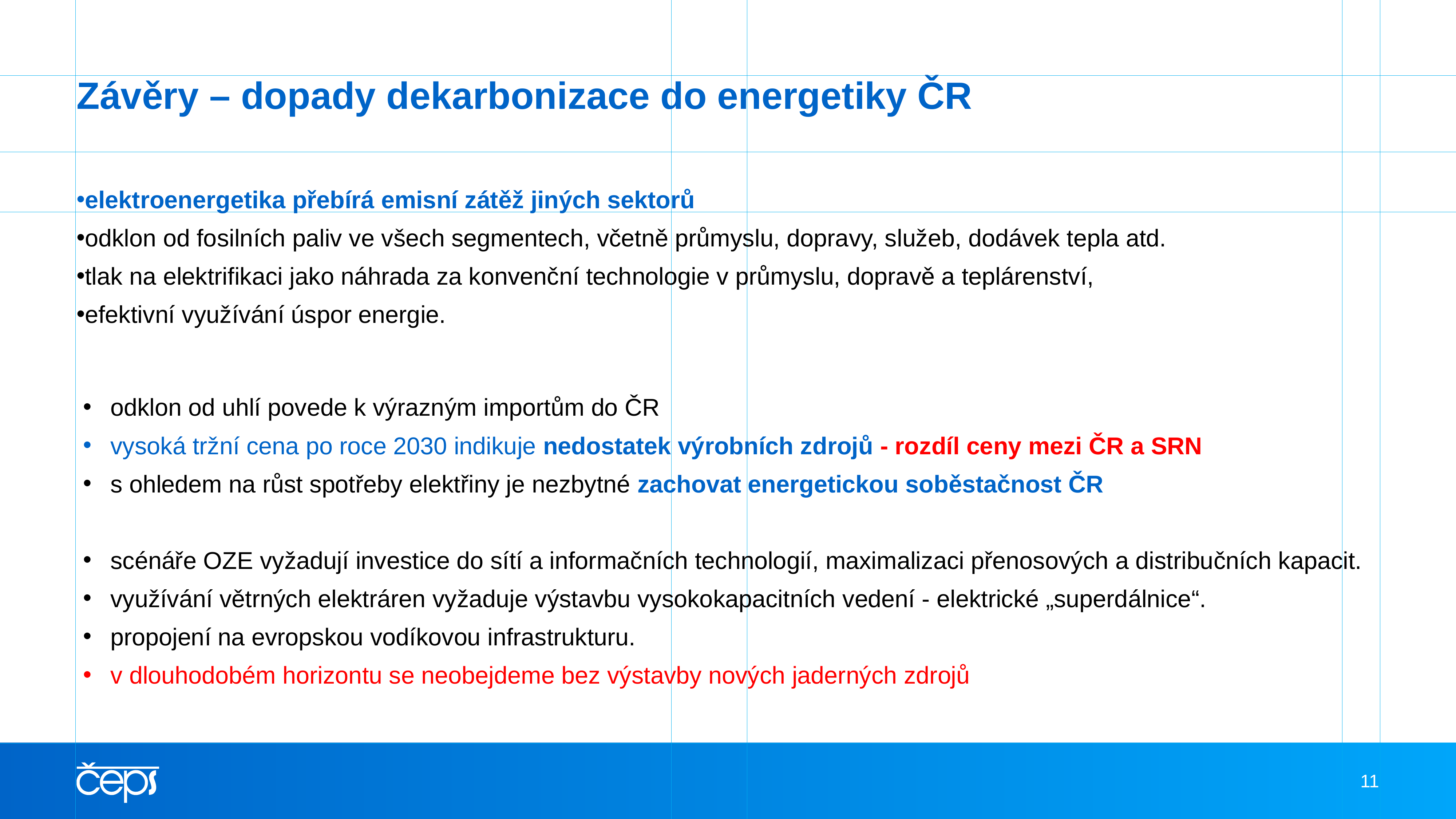

# Závěry – dopady dekarbonizace do energetiky ČR

elektroenergetika přebírá emisní zátěž jiných sektorů
odklon od fosilních paliv ve všech segmentech, včetně průmyslu, dopravy, služeb, dodávek tepla atd.
tlak na elektrifikaci jako náhrada za konvenční technologie v průmyslu, dopravě a teplárenství,
efektivní využívání úspor energie.

odklon od uhlí povede k výrazným importům do ČR
vysoká tržní cena po roce 2030 indikuje nedostatek výrobních zdrojů - rozdíl ceny mezi ČR a SRN
s ohledem na růst spotřeby elektřiny je nezbytné zachovat energetickou soběstačnost ČR

scénáře OZE vyžadují investice do sítí a informačních technologií, maximalizaci přenosových a distribučních kapacit.
využívání větrných elektráren vyžaduje výstavbu vysokokapacitních vedení - elektrické „superdálnice“.
propojení na evropskou vodíkovou infrastrukturu.
v dlouhodobém horizontu se neobejdeme bez výstavby nových jaderných zdrojů

11